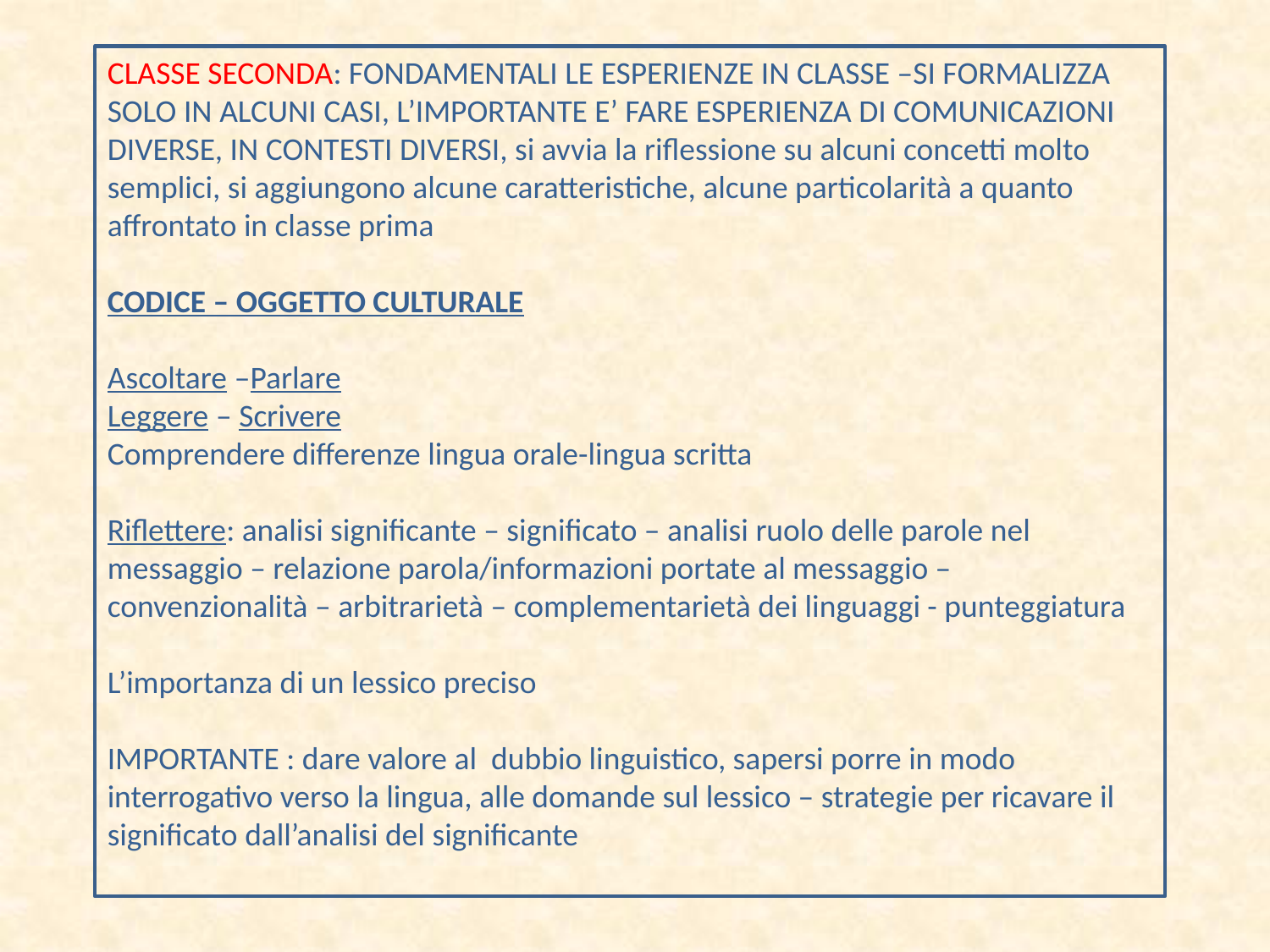

CLASSE SECONDA: FONDAMENTALI LE ESPERIENZE IN CLASSE –SI FORMALIZZA SOLO IN ALCUNI CASI, L’IMPORTANTE E’ FARE ESPERIENZA DI COMUNICAZIONI DIVERSE, IN CONTESTI DIVERSI, si avvia la riflessione su alcuni concetti molto semplici, si aggiungono alcune caratteristiche, alcune particolarità a quanto affrontato in classe prima

CODICE – OGGETTO CULTURALE

Ascoltare –Parlare
Leggere – Scrivere
Comprendere differenze lingua orale-lingua scritta

Riflettere: analisi significante – significato – analisi ruolo delle parole nel messaggio – relazione parola/informazioni portate al messaggio – convenzionalità – arbitrarietà – complementarietà dei linguaggi - punteggiatura

L’importanza di un lessico preciso

IMPORTANTE : dare valore al  dubbio linguistico, sapersi porre in modo interrogativo verso la lingua, alle domande sul lessico – strategie per ricavare il significato dall’analisi del significante